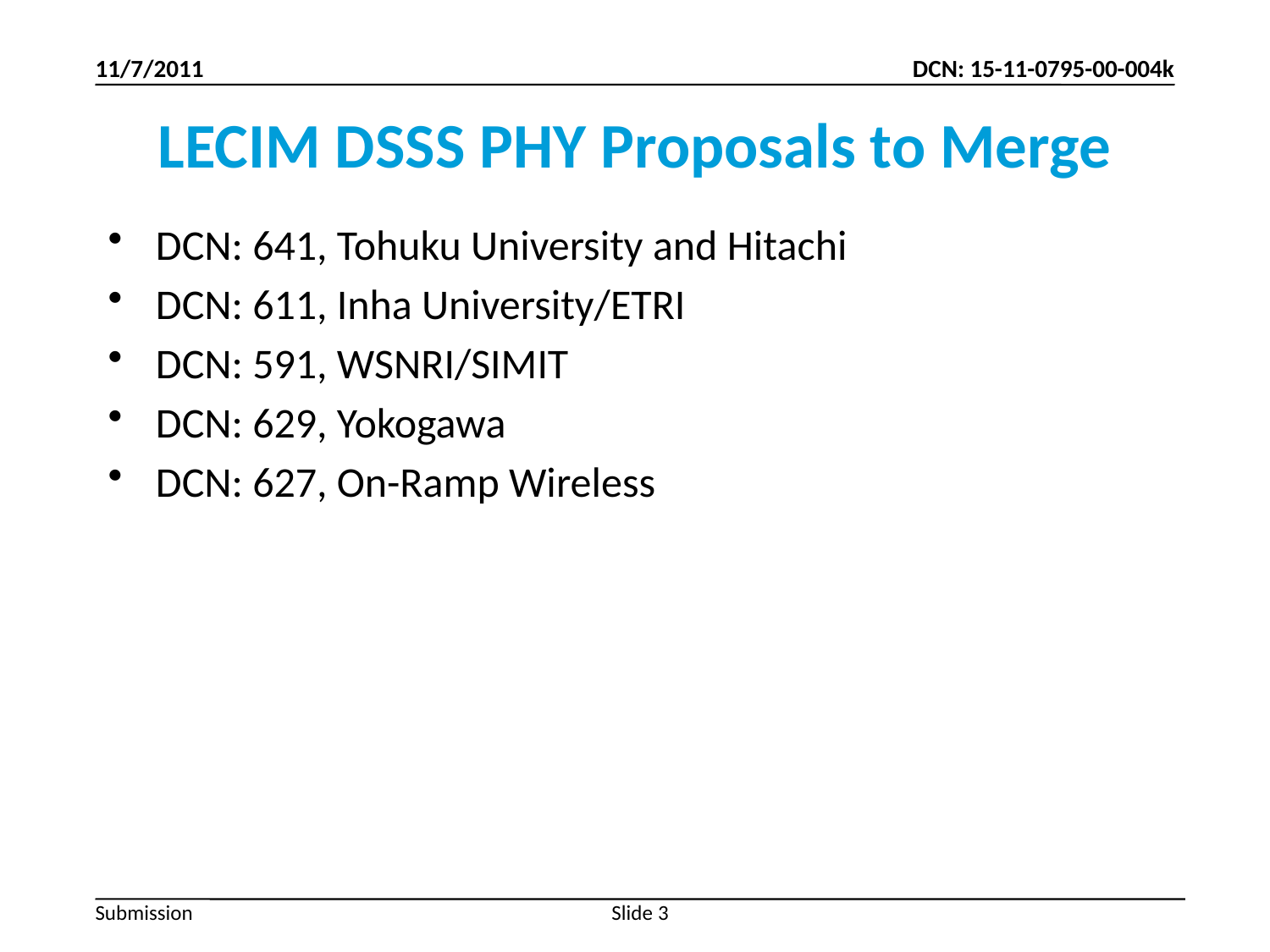

11/7/2011
# LECIM DSSS PHY Proposals to Merge
DCN: 641, Tohuku University and Hitachi
DCN: 611, Inha University/ETRI
DCN: 591, WSNRI/SIMIT
DCN: 629, Yokogawa
DCN: 627, On-Ramp Wireless

Slide 3